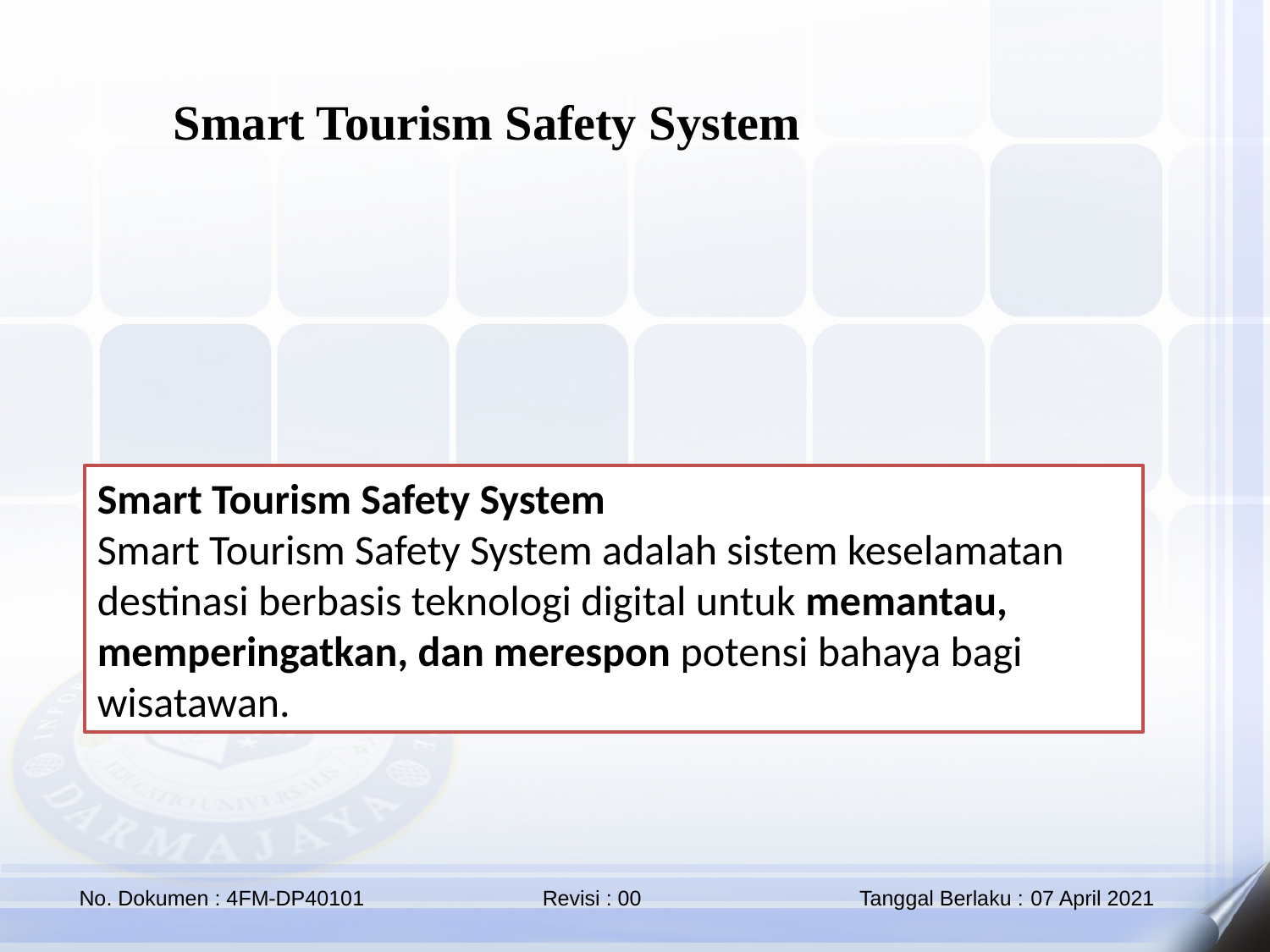

Smart Tourism Safety System
Smart Tourism Safety System
Smart Tourism Safety System adalah sistem keselamatan destinasi berbasis teknologi digital untuk memantau, memperingatkan, dan merespon potensi bahaya bagi wisatawan.